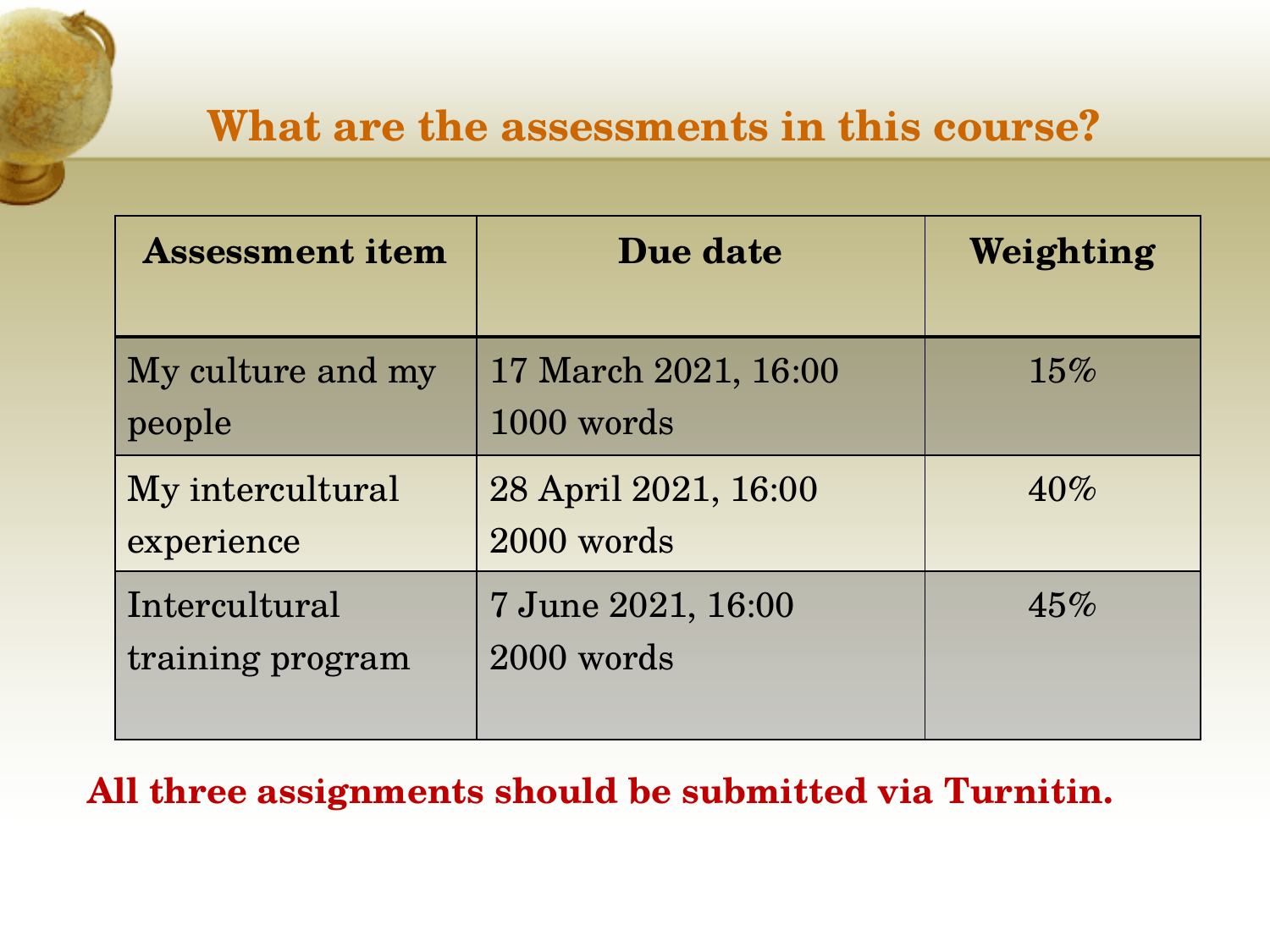

# What are the assessments in this course?
| Assessment item | Due date | Weighting |
| --- | --- | --- |
| My culture and my people | 17 March 2021, 16:00 1000 words | 15% |
| My intercultural experience | 28 April 2021, 16:00 2000 words | 40% |
| Intercultural training program | 7 June 2021, 16:00 2000 words | 45% |
All three assignments should be submitted via Turnitin.